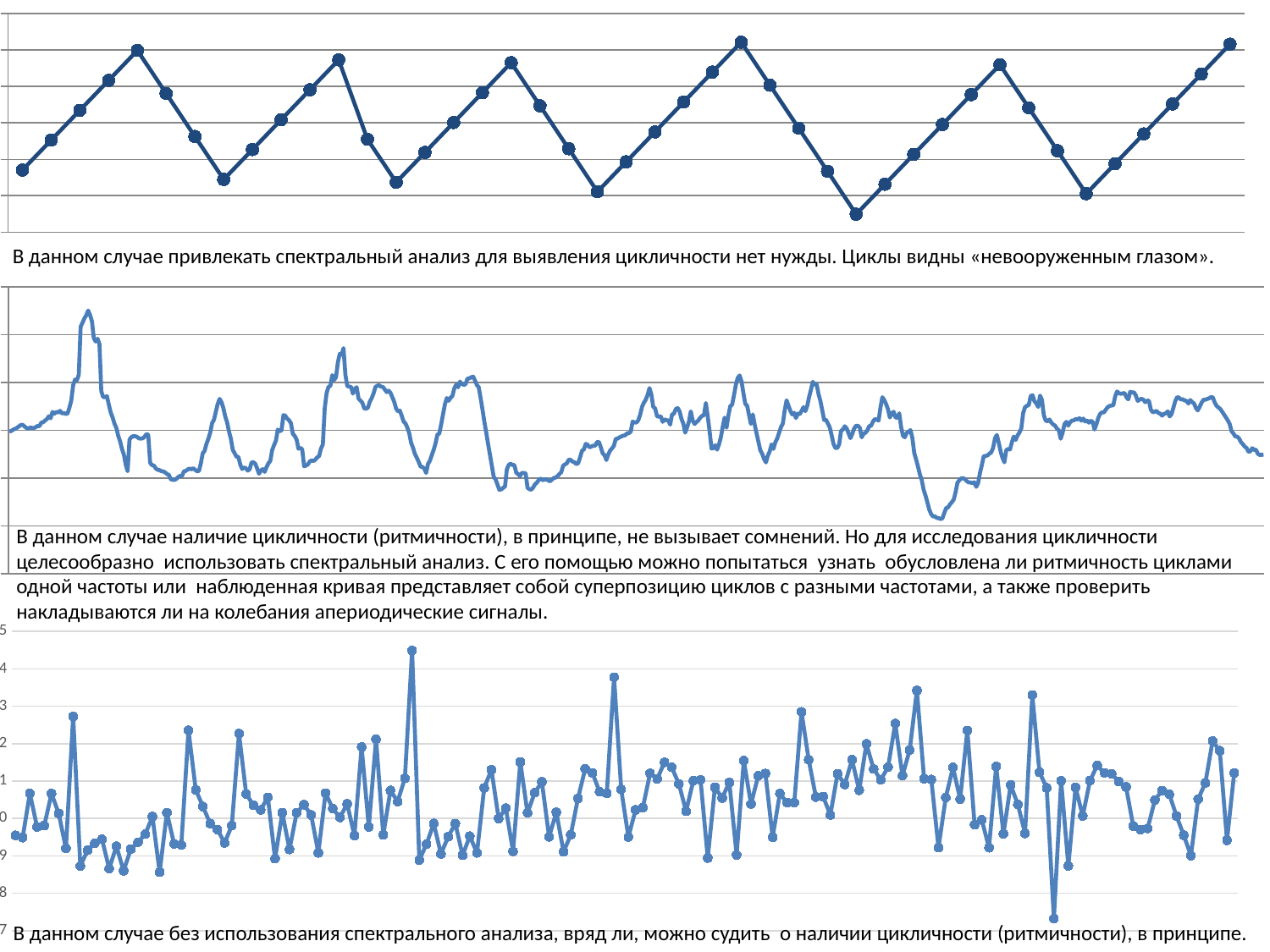

### Chart

| Category |  |
|---|---|
В данном случае привлекать спектральный анализ для выявления цикличности нет нужды. Циклы видны «невооруженным глазом».

### Chart

| Category |  |
|---|---|
В данном случае наличие цикличности (ритмичности), в принципе, не вызывает сомнений. Но для исследования цикличности целесообразно  использовать спектральный анализ. С его помощью можно попытаться  узнать  обусловлена ли ритмичность циклами одной частоты или  наблюденная кривая представляет собой суперпозицию циклов с разными частотами, а также проверить накладываются ли на колебания апериодические сигналы.

### Chart

| Category |  |
|---|---|
В данном случае без использования спектрального анализа, вряд ли, можно судить  о наличии цикличности (ритмичности), в принципе.